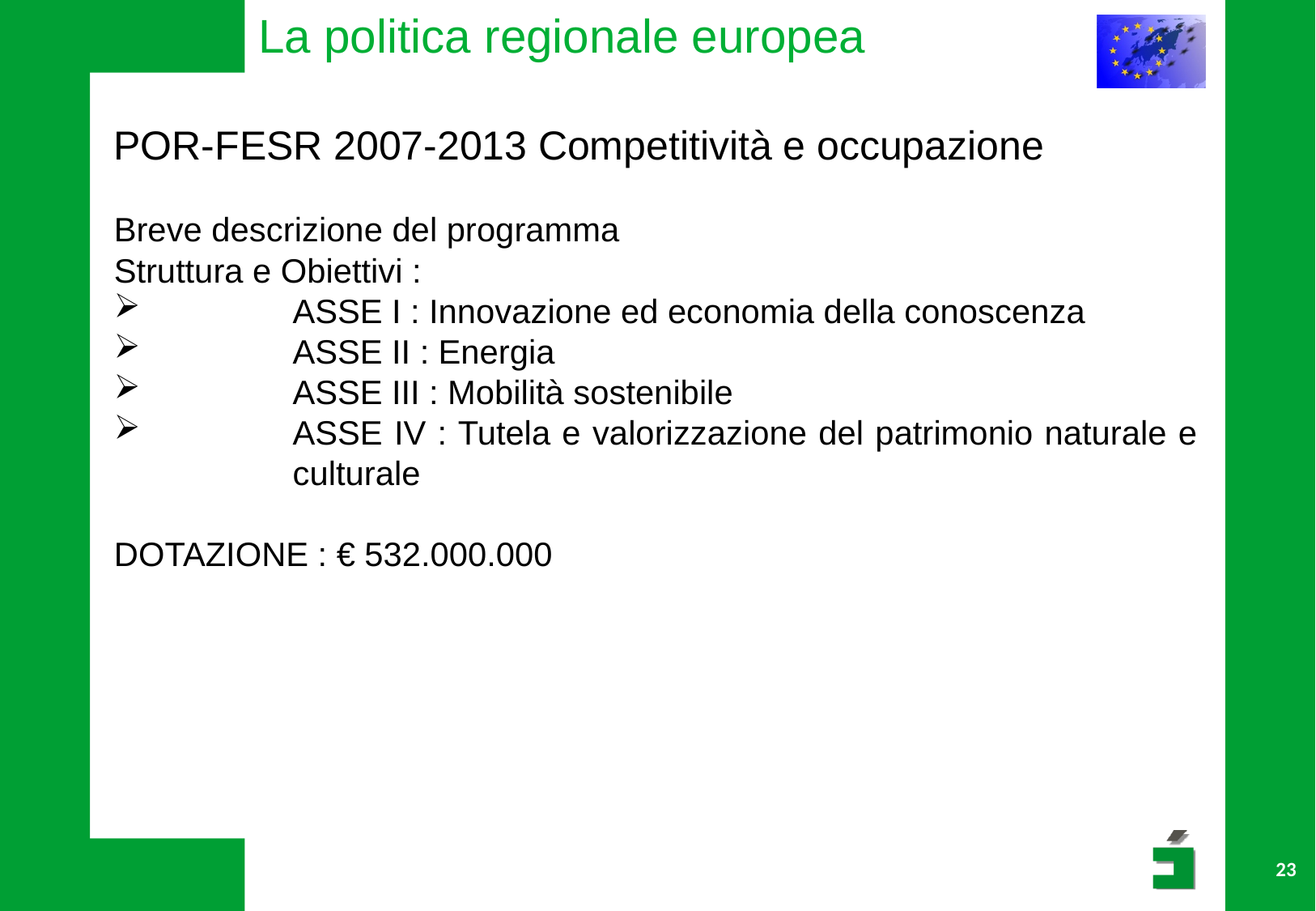

La politica regionale europea
POR-FESR 2007-2013 Competitività e occupazione

Breve descrizione del programma
Struttura e Obiettivi :
ASSE I : Innovazione ed economia della conoscenza
ASSE II : Energia
ASSE III : Mobilità sostenibile
ASSE IV : Tutela e valorizzazione del patrimonio naturale e culturale

DOTAZIONE : € 532.000.000

23